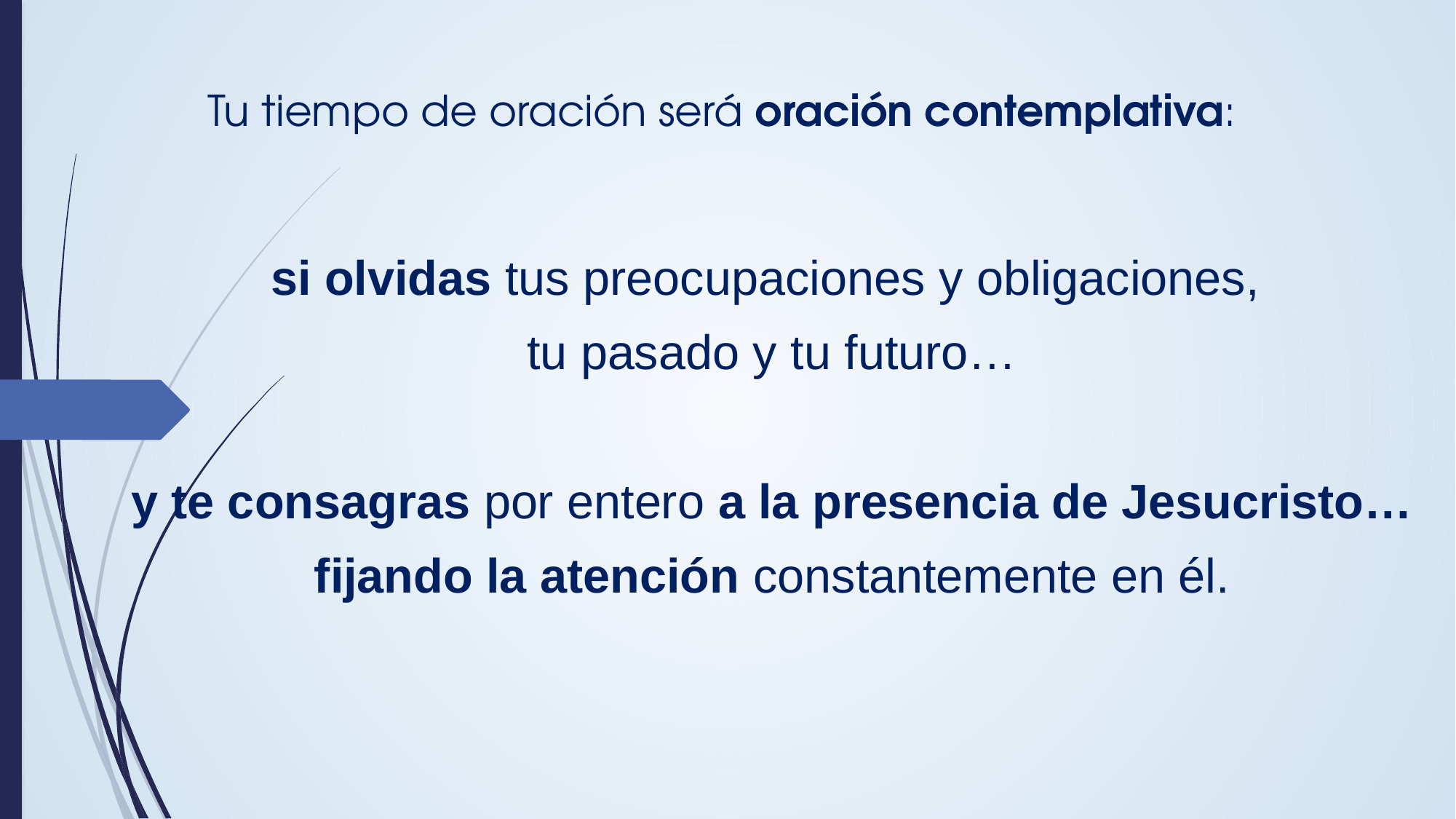

Tu tiempo de oración será oración contemplativa:
si olvidas tus preocupaciones y obligaciones,
tu pasado y tu futuro…

y te consagras por entero a la presencia de Jesucristo…
fijando la atención constantemente en él.